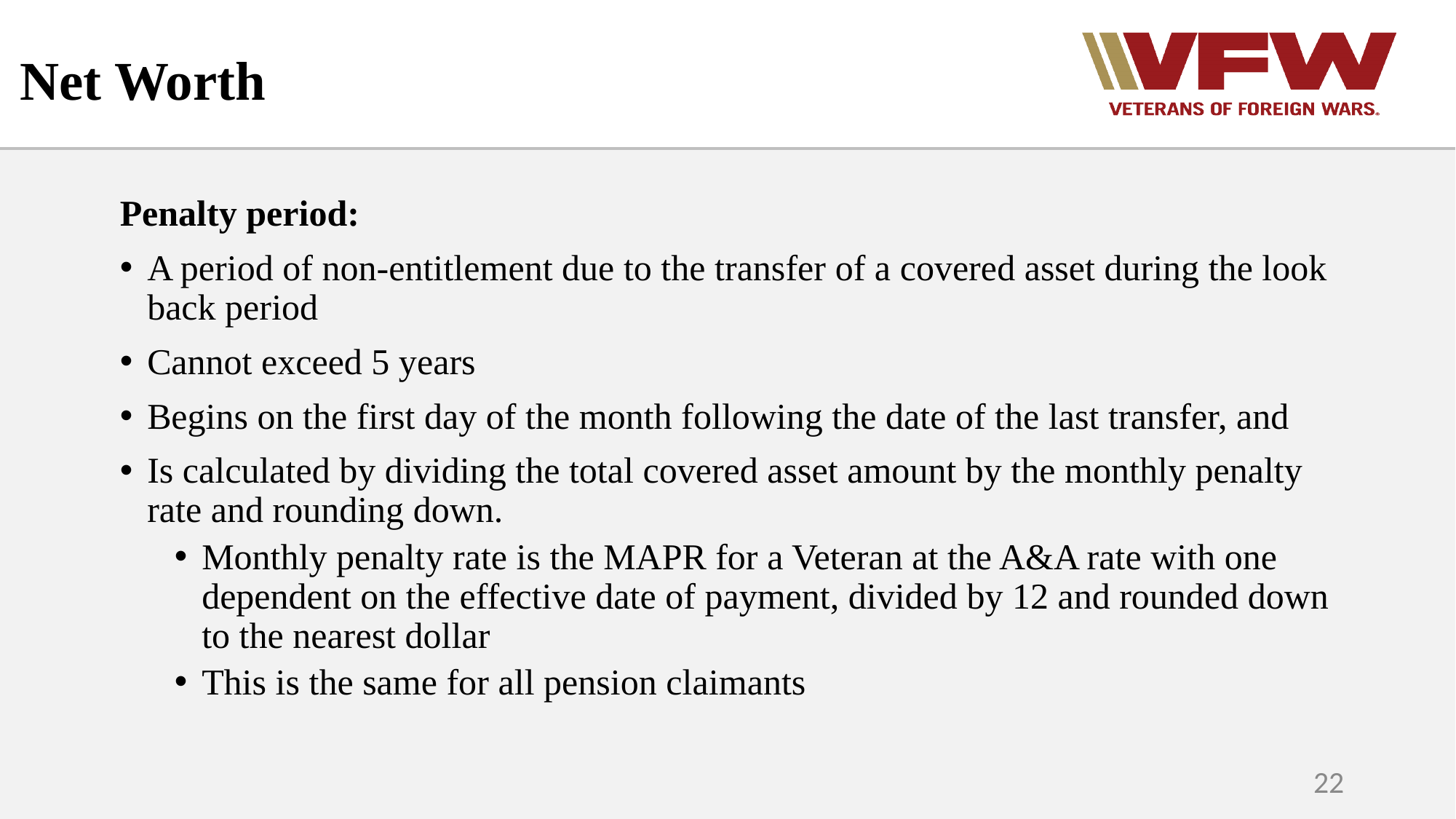

Net Worth
Penalty period:
A period of non-entitlement due to the transfer of a covered asset during the look back period
Cannot exceed 5 years
Begins on the first day of the month following the date of the last transfer, and
Is calculated by dividing the total covered asset amount by the monthly penalty rate and rounding down.
Monthly penalty rate is the MAPR for a Veteran at the A&A rate with one dependent on the effective date of payment, divided by 12 and rounded down to the nearest dollar
This is the same for all pension claimants

22